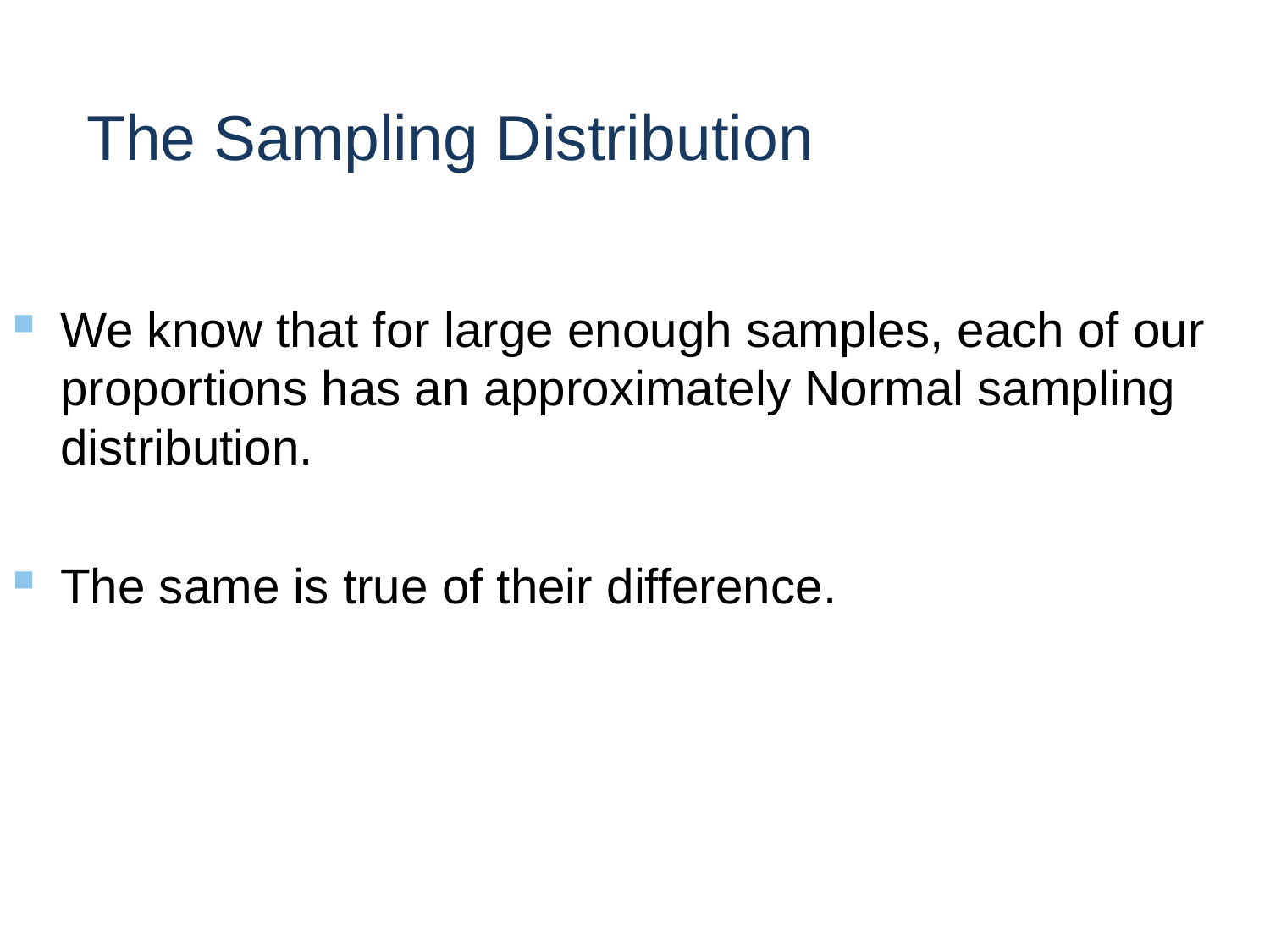

# The Sampling Distribution

We know that for large enough samples, each of our proportions has an approximately Normal sampling distribution.

The same is true of their difference.